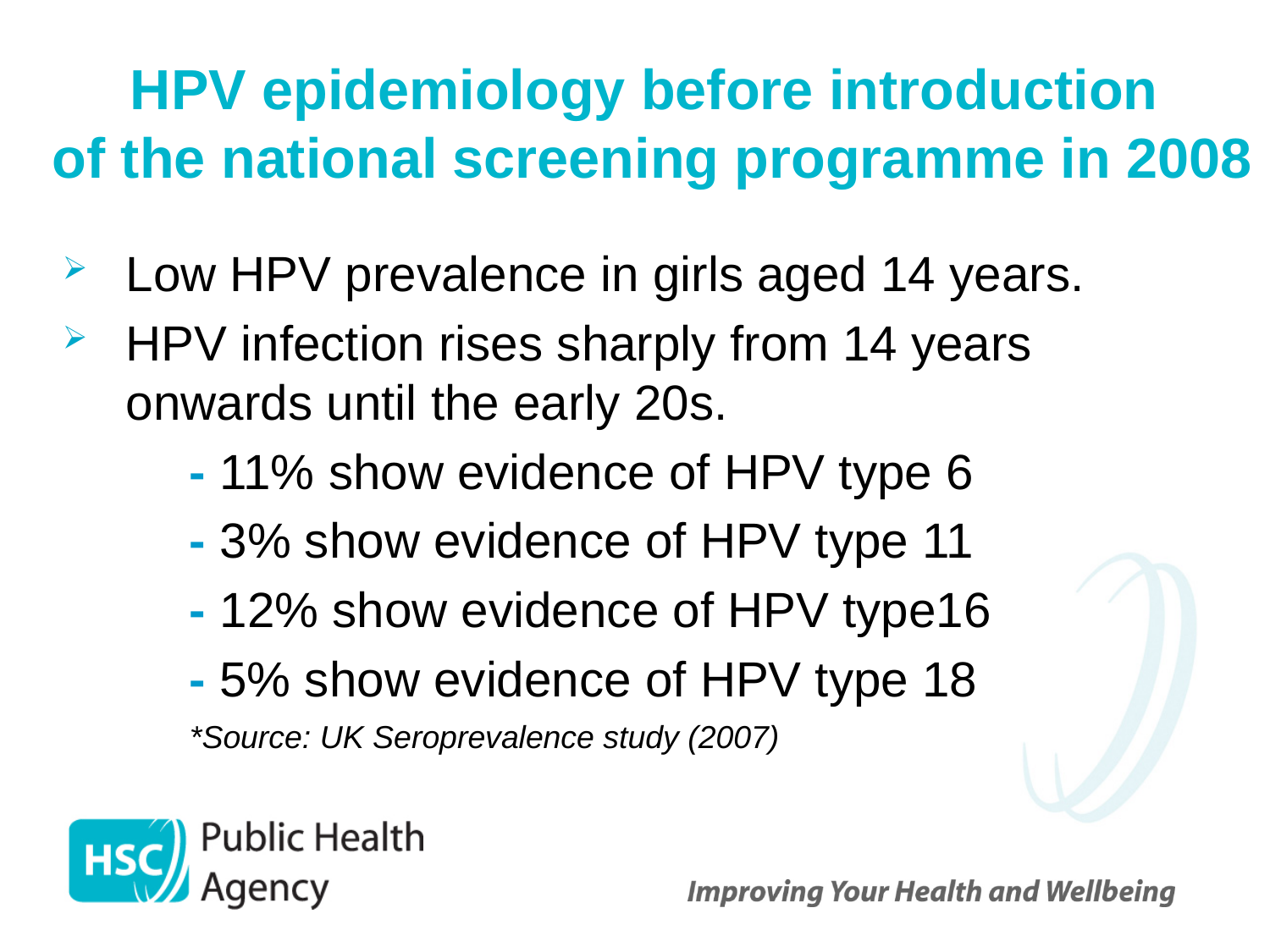

# HPV epidemiology before introduction of the national screening programme in 2008
Low HPV prevalence in girls aged 14 years.
HPV infection rises sharply from 14 years onwards until the early 20s.
	- 11% show evidence of HPV type 6
	- 3% show evidence of HPV type 11
	- 12% show evidence of HPV type16
	- 5% show evidence of HPV type 18
	*Source: UK Seroprevalence study (2007)